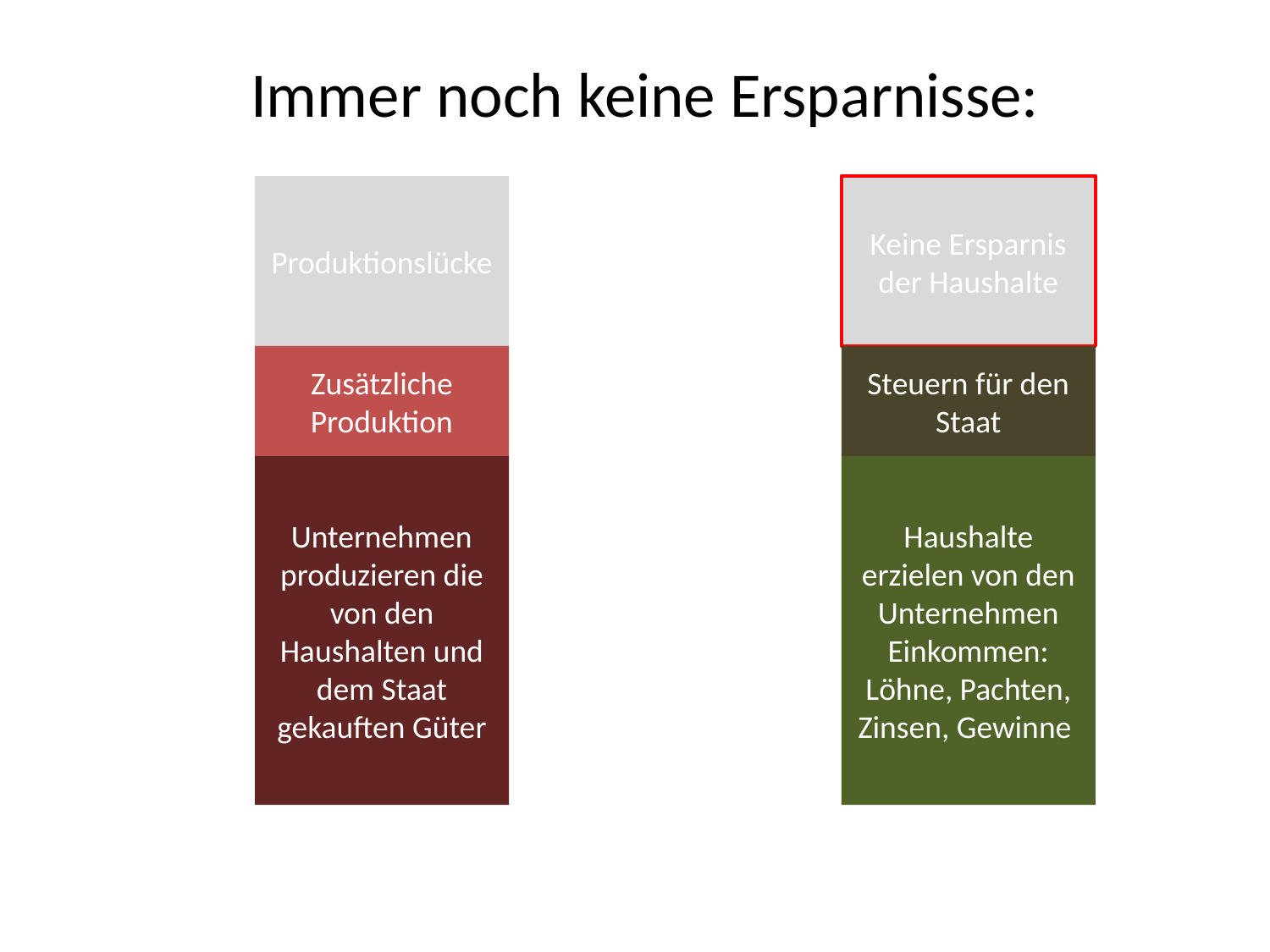

# Immer noch keine Ersparnisse:
Produktionslücke
Keine Ersparnis der Haushalte
Zusätzliche Produktion
Steuern für den Staat
Unternehmen produzieren die von den Haushalten und dem Staat gekauften Güter
Haushalte erzielen von den Unternehmen Einkommen: Löhne, Pachten, Zinsen, Gewinne